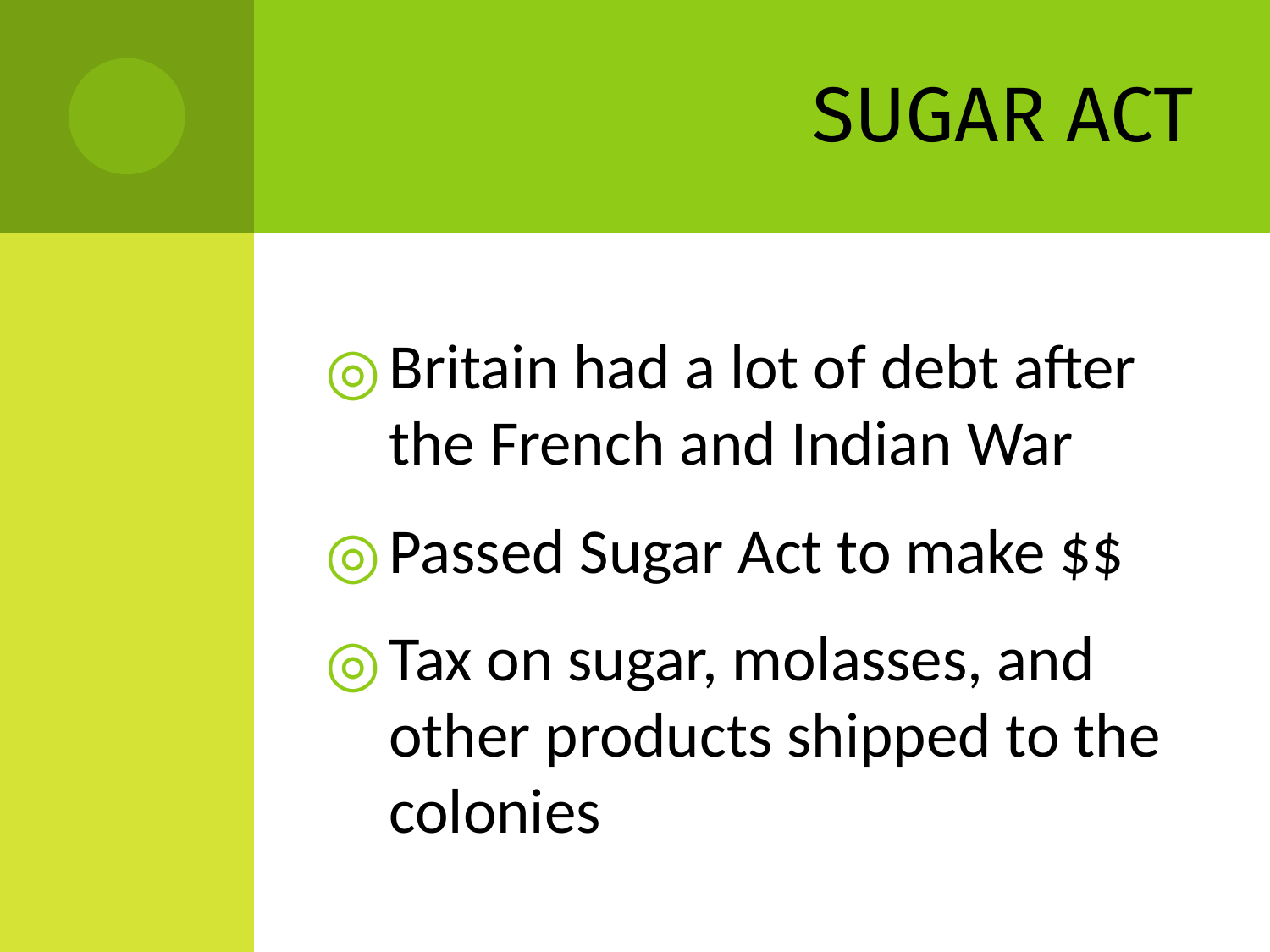

# Sugar Act
Britain had a lot of debt after the French and Indian War
Passed Sugar Act to make $$
Tax on sugar, molasses, and other products shipped to the colonies